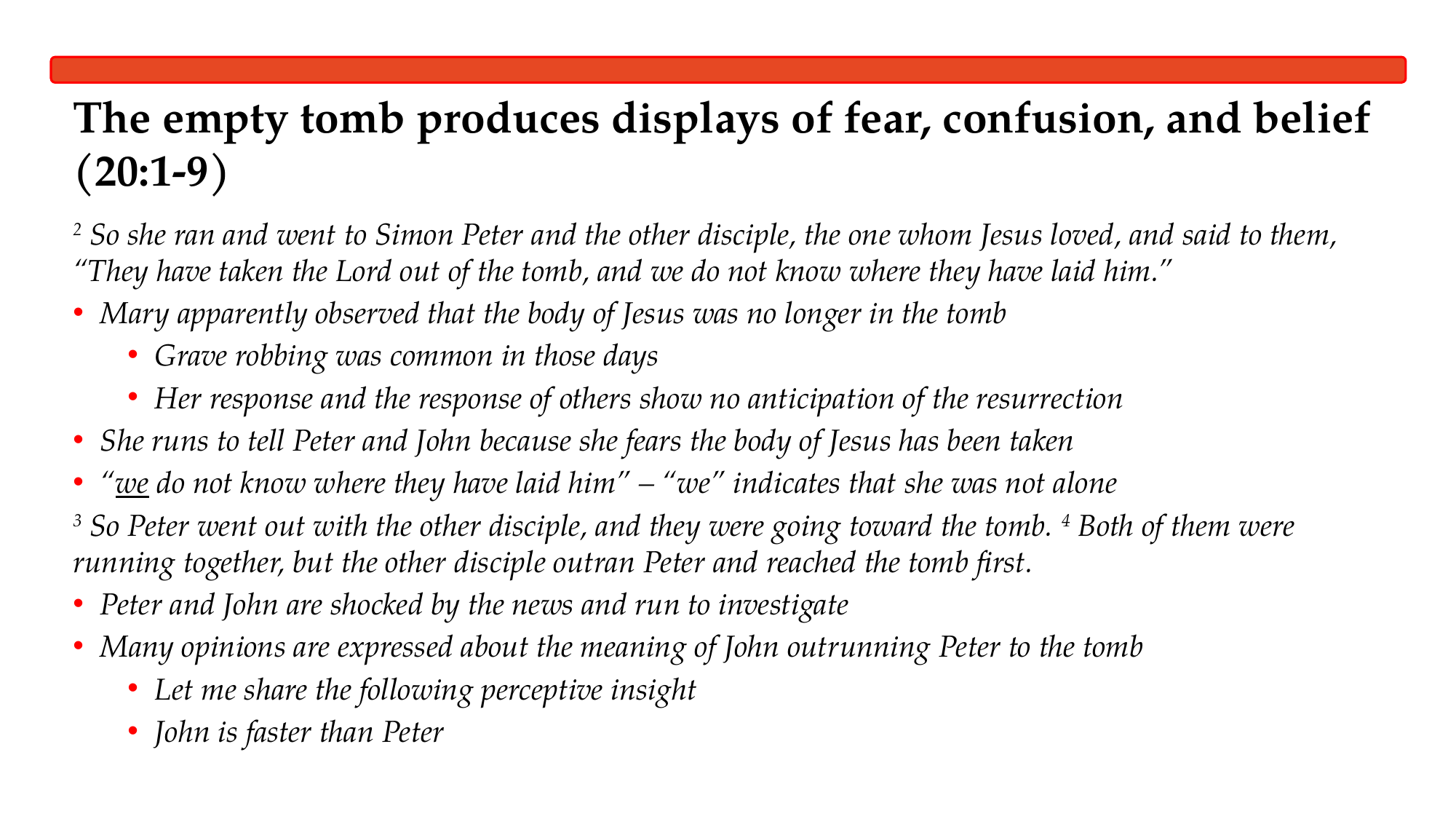

# The empty tomb produces displays of fear, confusion, and belief (20:1-9)
2 So she ran and went to Simon Peter and the other disciple, the one whom Jesus loved, and said to them, “They have taken the Lord out of the tomb, and we do not know where they have laid him.”
Mary apparently observed that the body of Jesus was no longer in the tomb
Grave robbing was common in those days
Her response and the response of others show no anticipation of the resurrection
She runs to tell Peter and John because she fears the body of Jesus has been taken
“we do not know where they have laid him” – “we” indicates that she was not alone
3 So Peter went out with the other disciple, and they were going toward the tomb. 4 Both of them were running together, but the other disciple outran Peter and reached the tomb first.
Peter and John are shocked by the news and run to investigate
Many opinions are expressed about the meaning of John outrunning Peter to the tomb
Let me share the following perceptive insight
John is faster than Peter